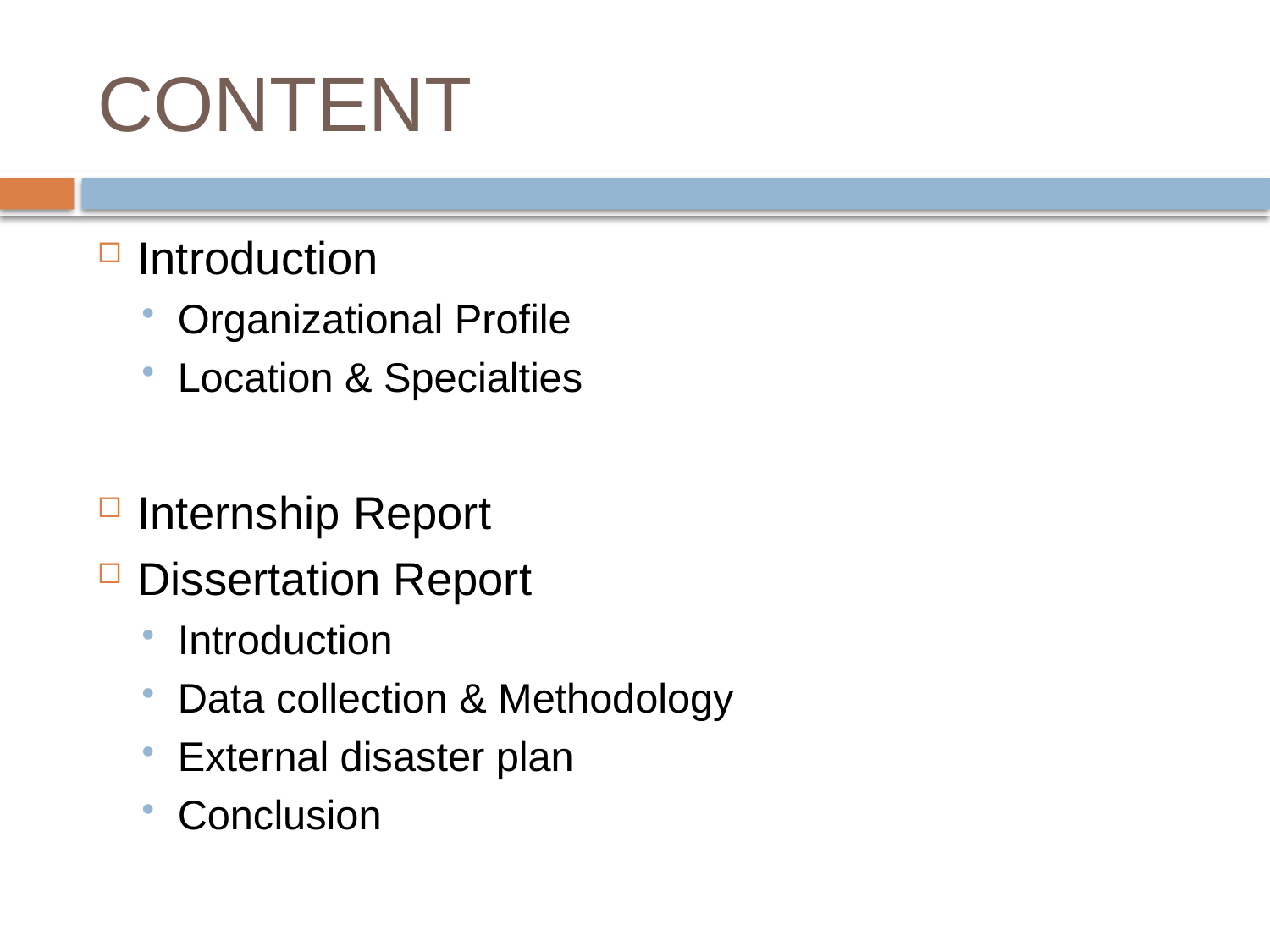

# CONTENT
Introduction
Organizational Profile
Location & Specialties

Internship Report
Dissertation Report
Introduction
Data collection & Methodology
External disaster plan
Conclusion